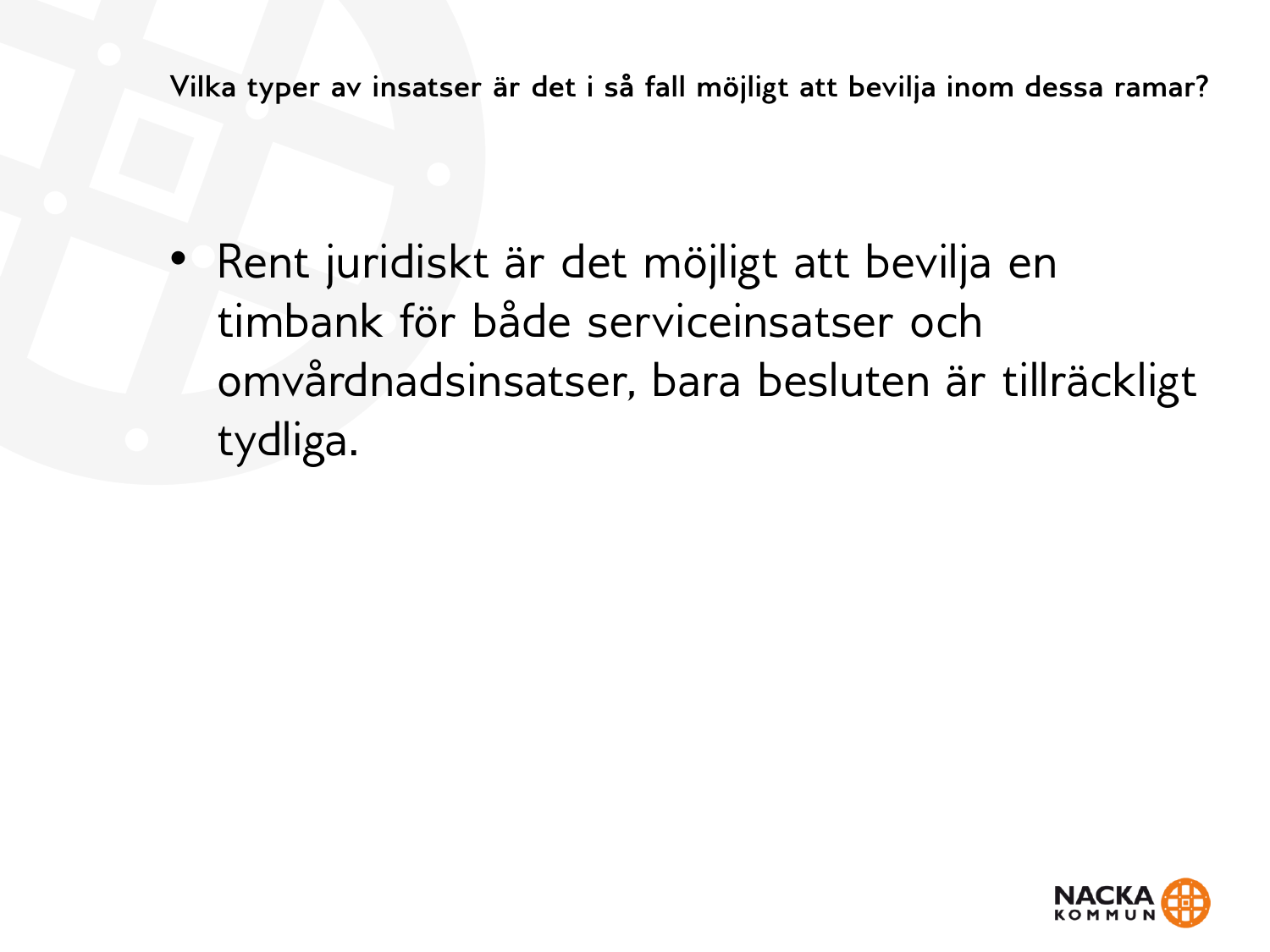

# Vilka typer av insatser är det i så fall möjligt att bevilja inom dessa ramar?
Rent juridiskt är det möjligt att bevilja en timbank för både serviceinsatser och omvårdnadsinsatser, bara besluten är tillräckligt tydliga.